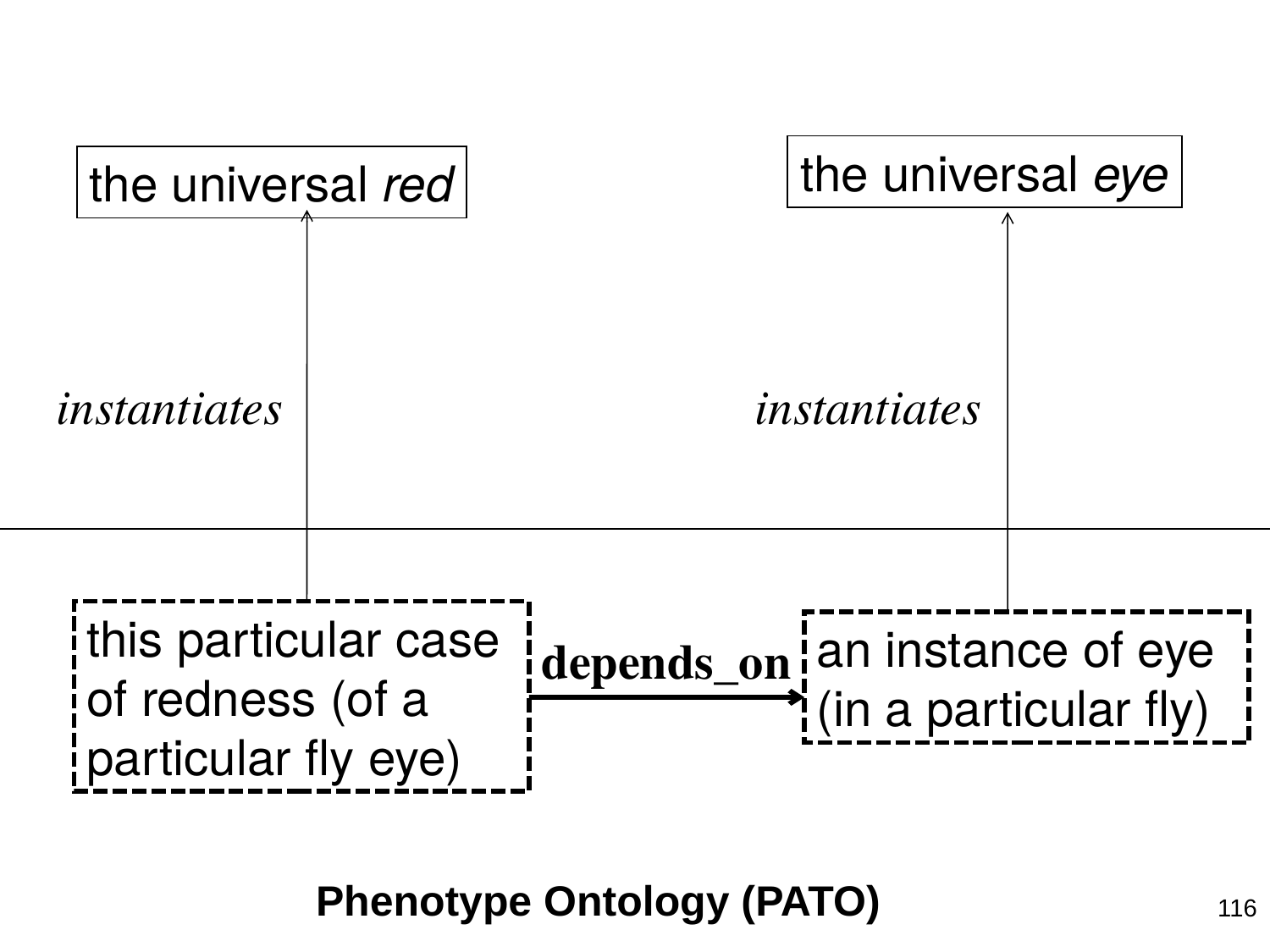

the universal eye
the universal red

instantiates
instantiates
this particular case of redness (of a particular fly eye)
an instance of eye (in a particular fly)
depends_on

Phenotype Ontology (PATO)
116